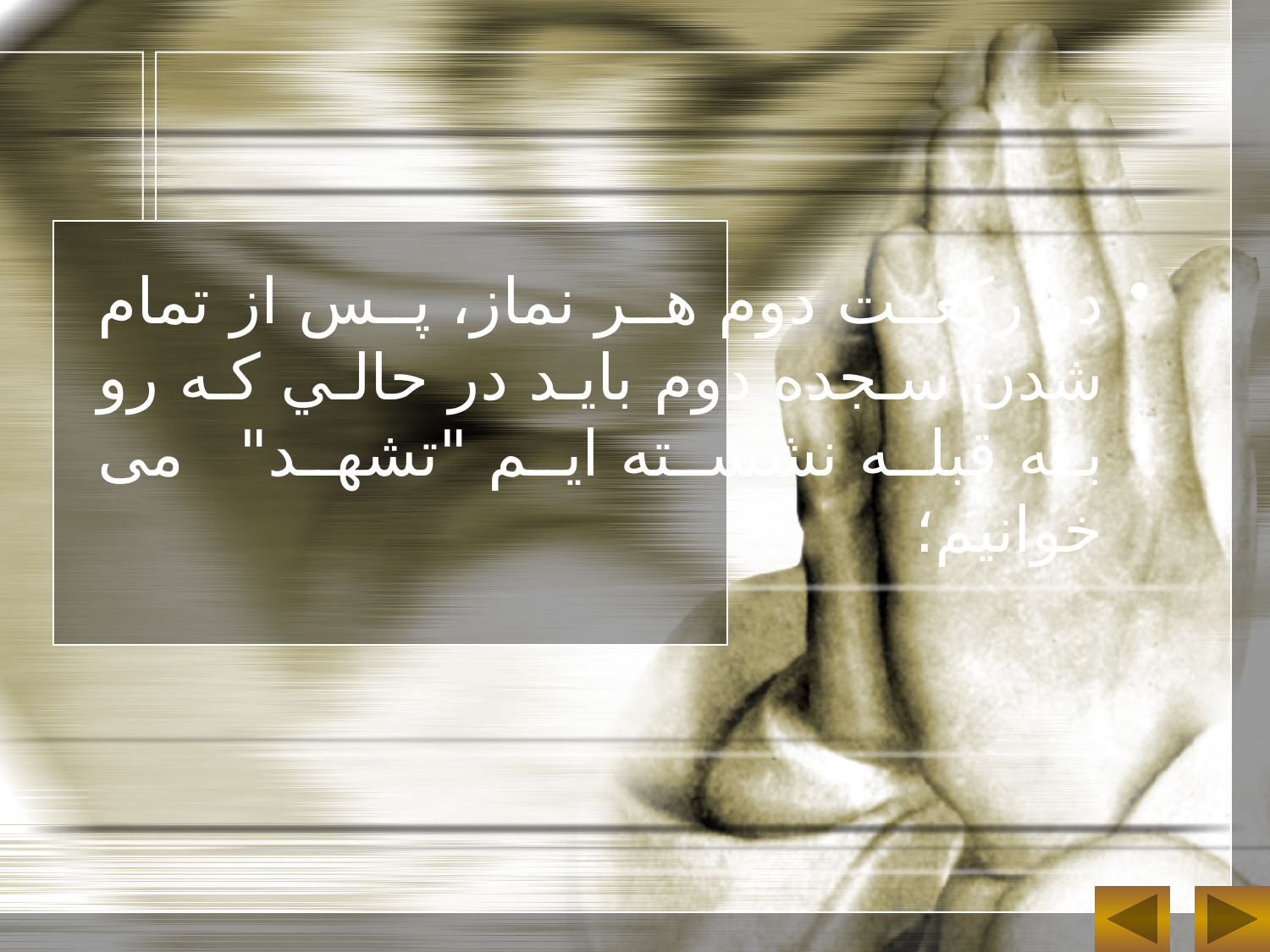

در رکعت دوم هر نماز، پس از تمام شدن سجده دوم بايد در حالي که رو به قبله نشسته ايم "تشهد" می خوانيم؛